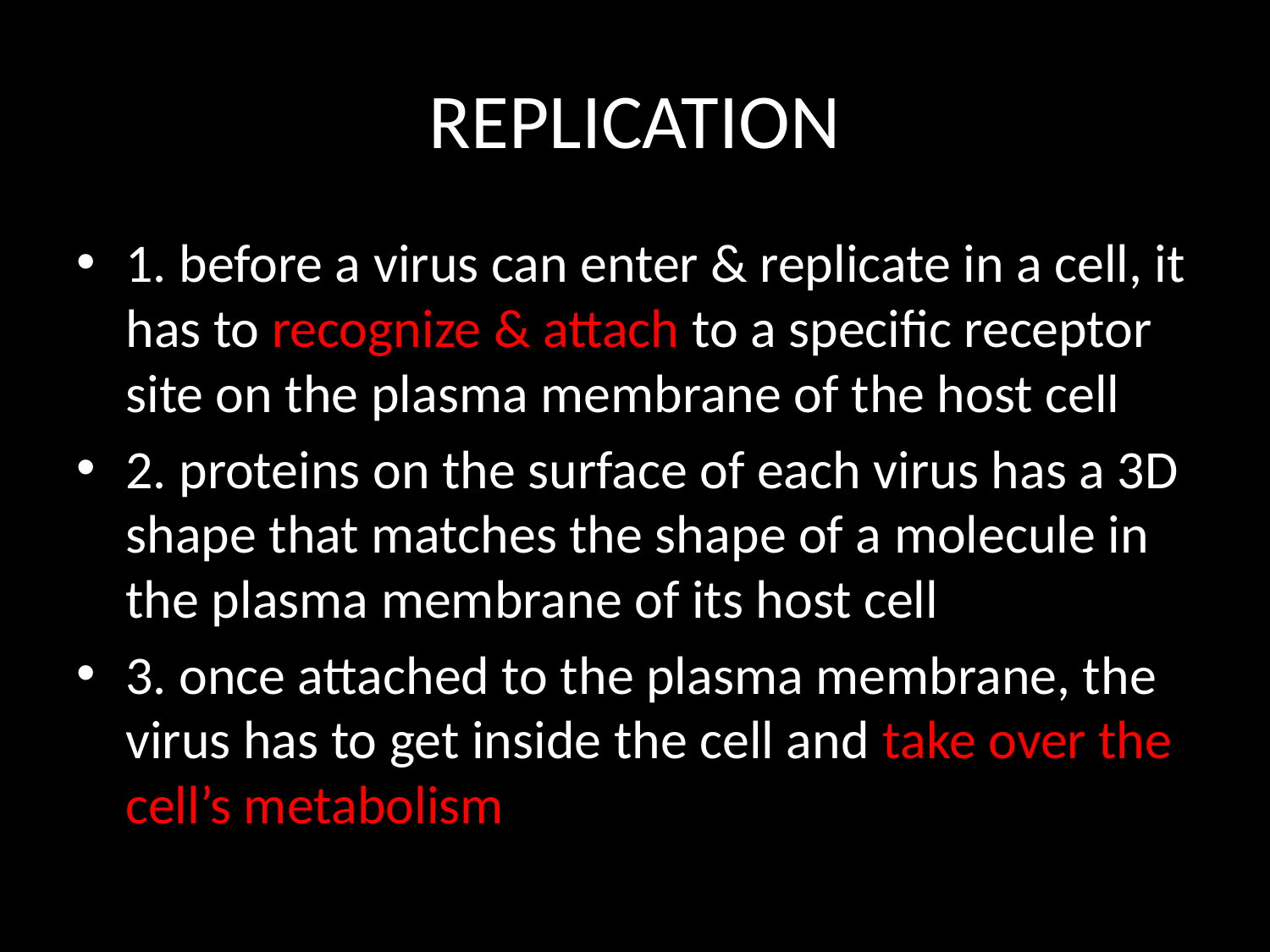

# REPLICATION
1. before a virus can enter & replicate in a cell, it has to recognize & attach to a specific receptor site on the plasma membrane of the host cell
2. proteins on the surface of each virus has a 3D shape that matches the shape of a molecule in the plasma membrane of its host cell
3. once attached to the plasma membrane, the virus has to get inside the cell and take over the cell’s metabolism